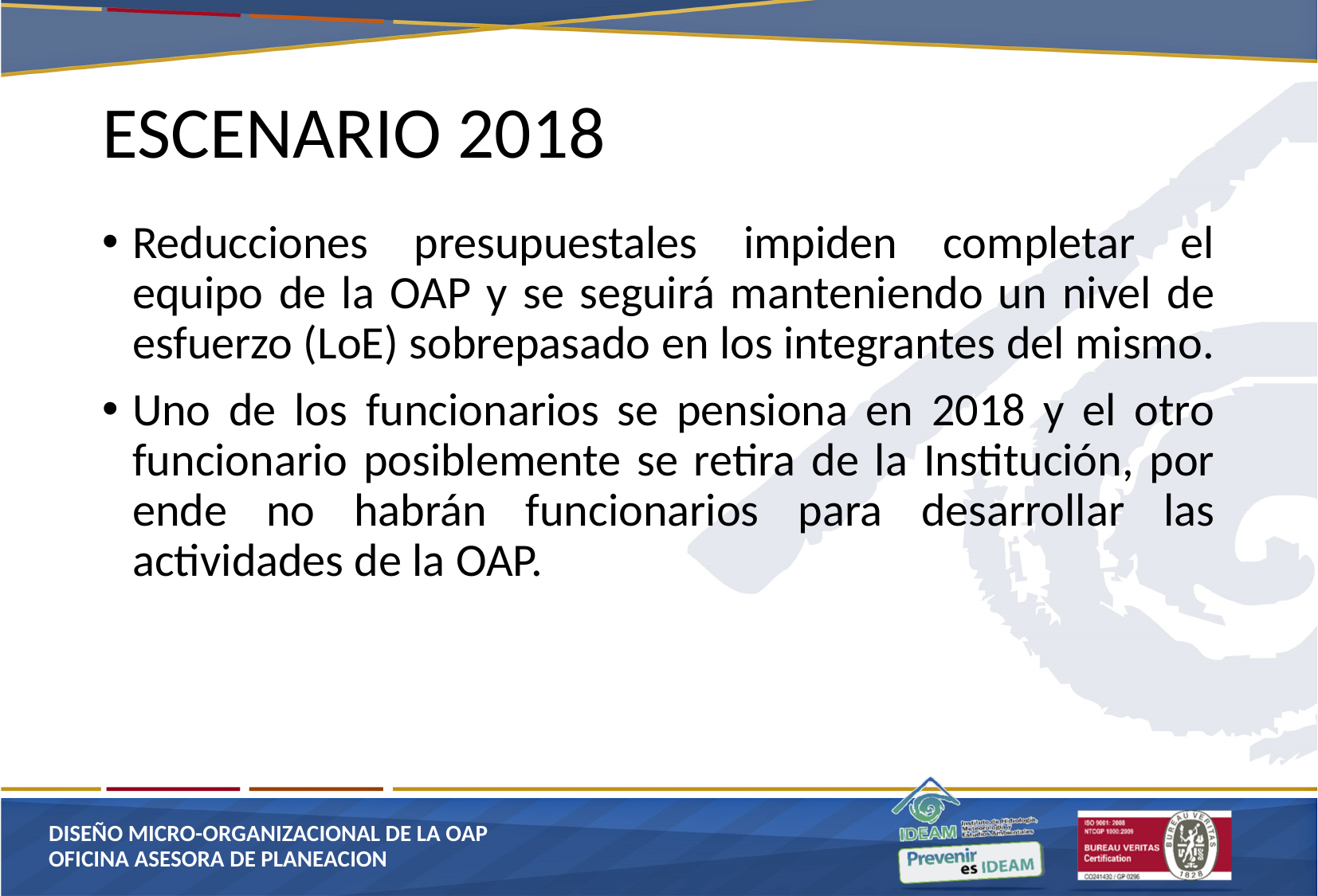

# ESCENARIO 2018
Reducciones presupuestales impiden completar el equipo de la OAP y se seguirá manteniendo un nivel de esfuerzo (LoE) sobrepasado en los integrantes del mismo.
Uno de los funcionarios se pensiona en 2018 y el otro funcionario posiblemente se retira de la Institución, por ende no habrán funcionarios para desarrollar las actividades de la OAP.